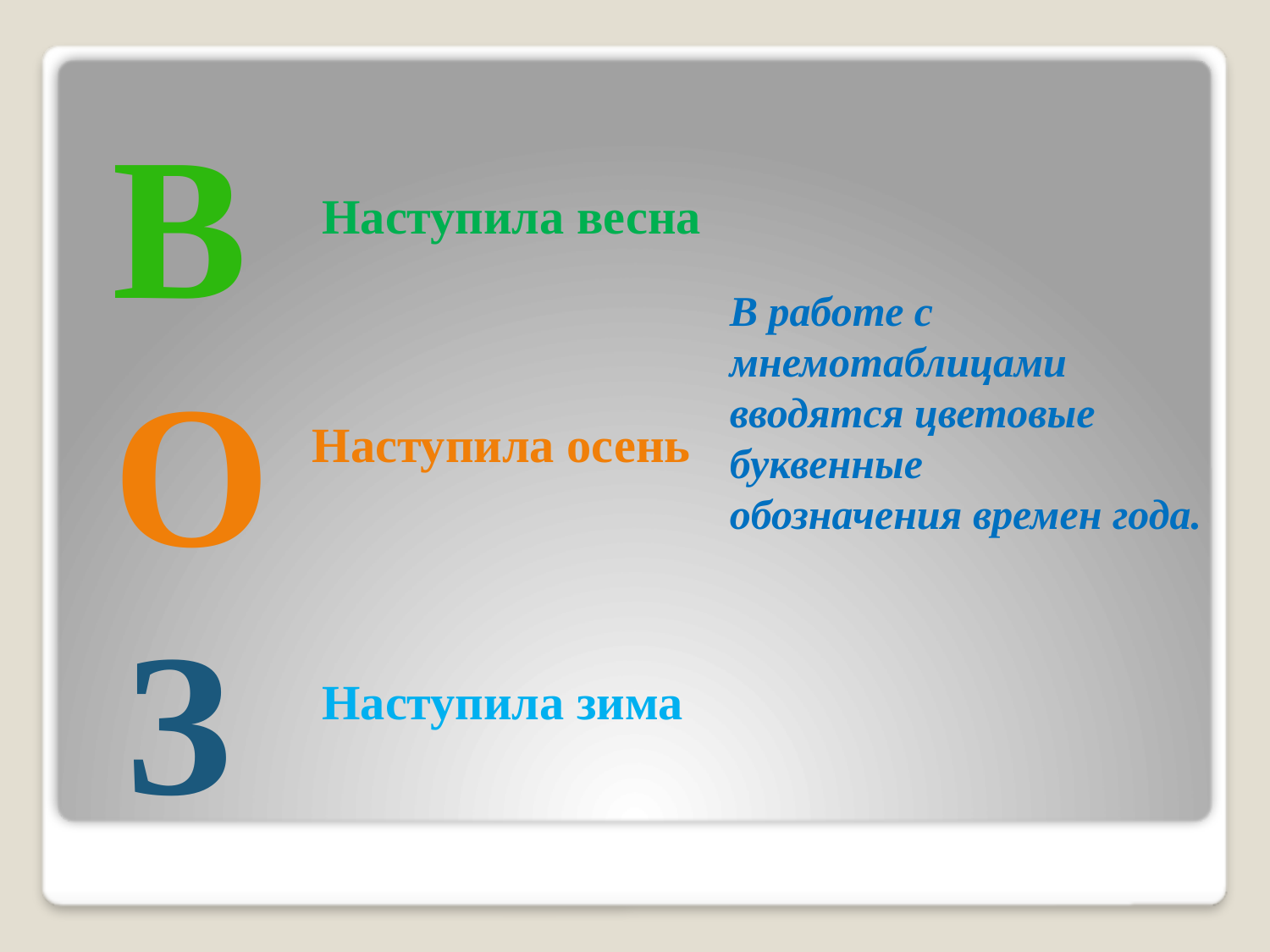

В
Наступила весна
В работе с
мнемотаблицами
вводятся цветовые
буквенные
обозначения времен года.
о
Наступила осень
З
Наступила зима